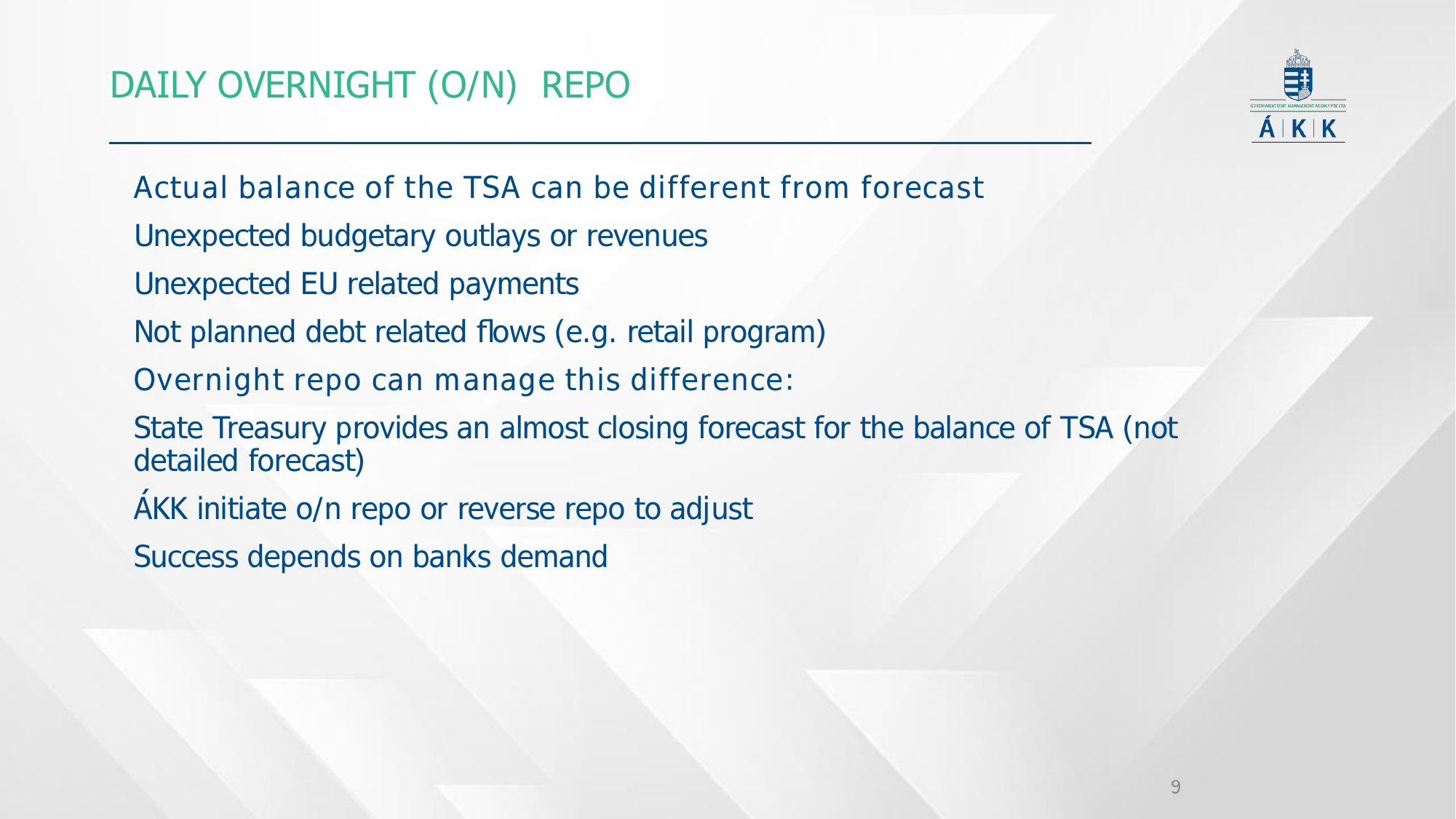

Daily overnight (O/n)  repo

Actual balance of the TSA can be different from forecast
Unexpected budgetary outlays or revenues
Unexpected EU related payments
Not planned debt related flows (e.g. retail program)
Overnight repo can manage this difference:
State Treasury provides an almost closing forecast for the balance of TSA (not detailed forecast)
ÁKK initiate o/n repo or reverse repo to adjust
Success depends on banks demand

9